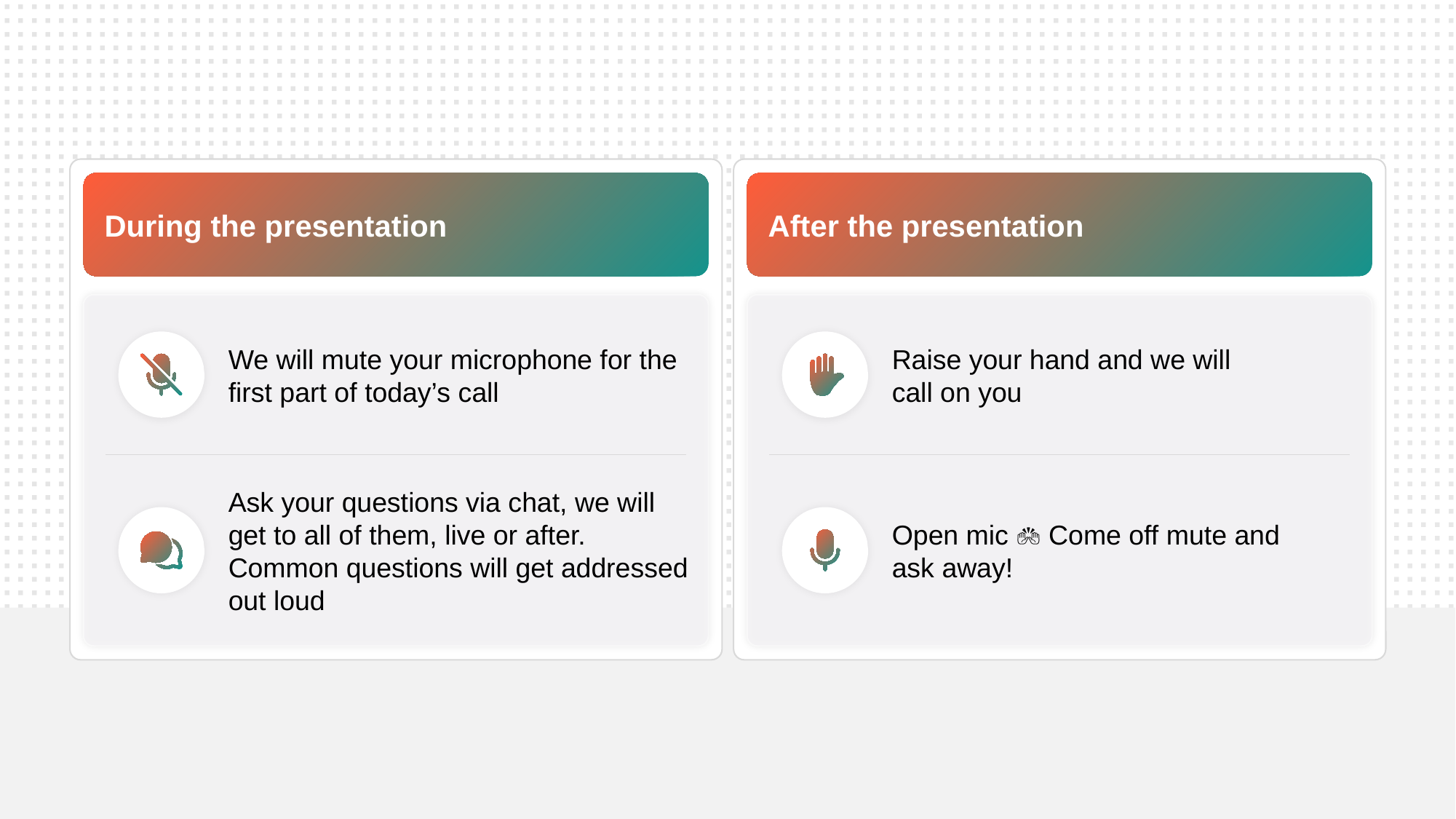

During the presentation
After the presentation

We will mute your microphone for the first part of today’s call
Raise your hand and we will
call on you

Ask your questions via chat, we will get to all of them, live or after. Common questions will get addressed out loud

Open mic 🙌 Come off mute and
ask away!